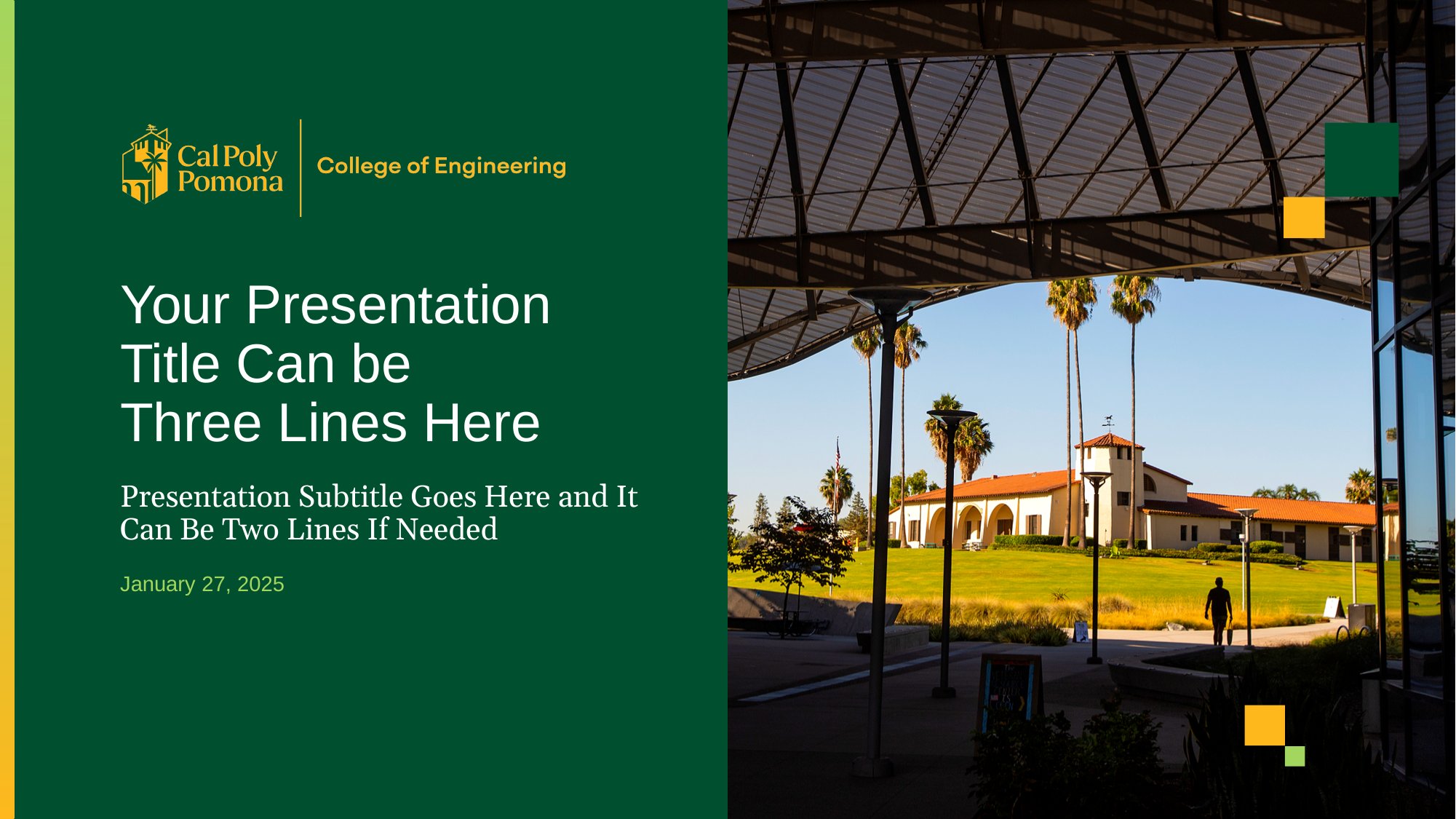

# Your Presentation Title Can be Three Lines Here
Presentation Subtitle Goes Here and It Can Be Two Lines If Needed
January 27, 2025